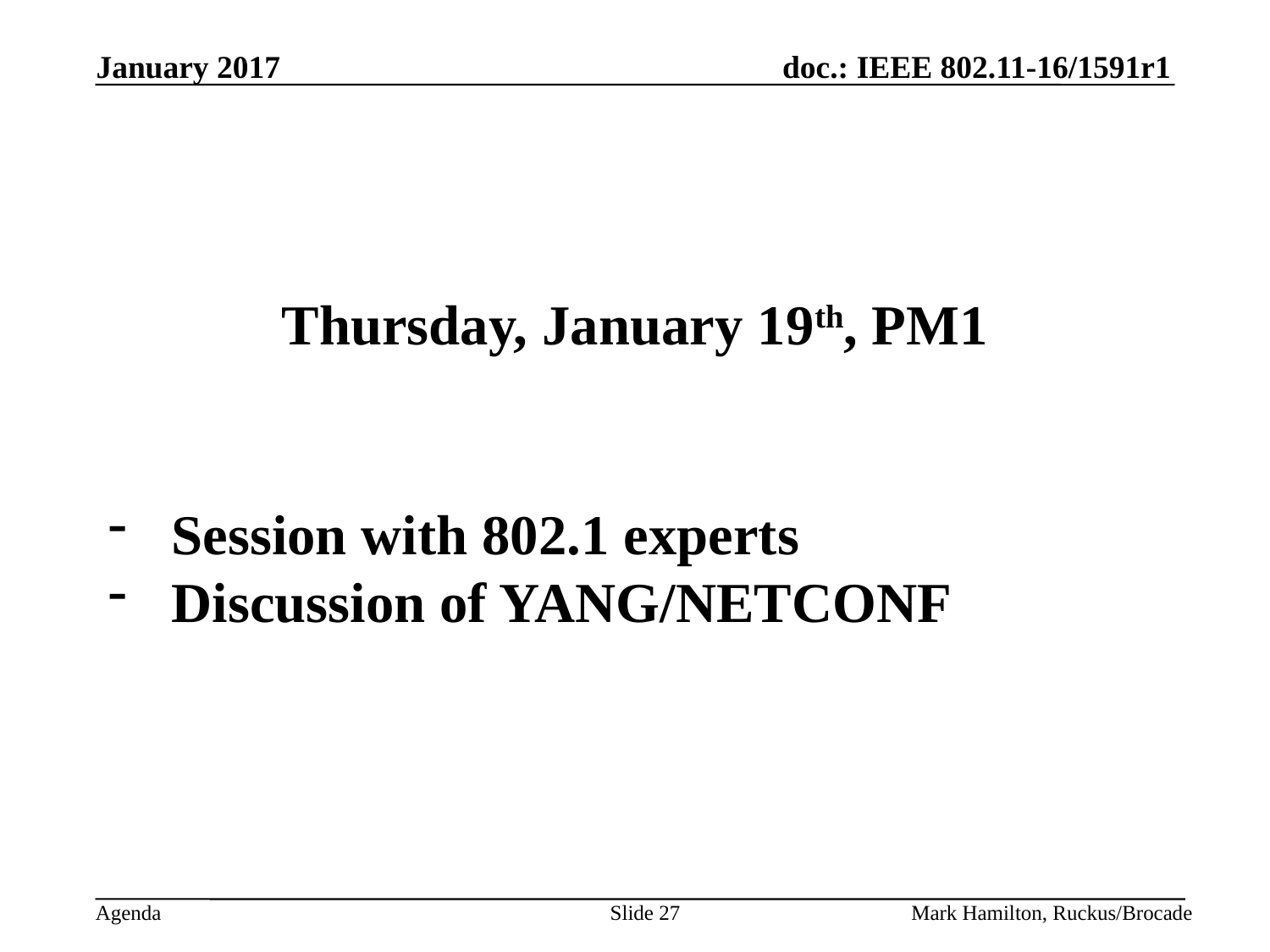

# Thursday, January 19th, PM1
Session with 802.1 experts
Discussion of YANG/NETCONF